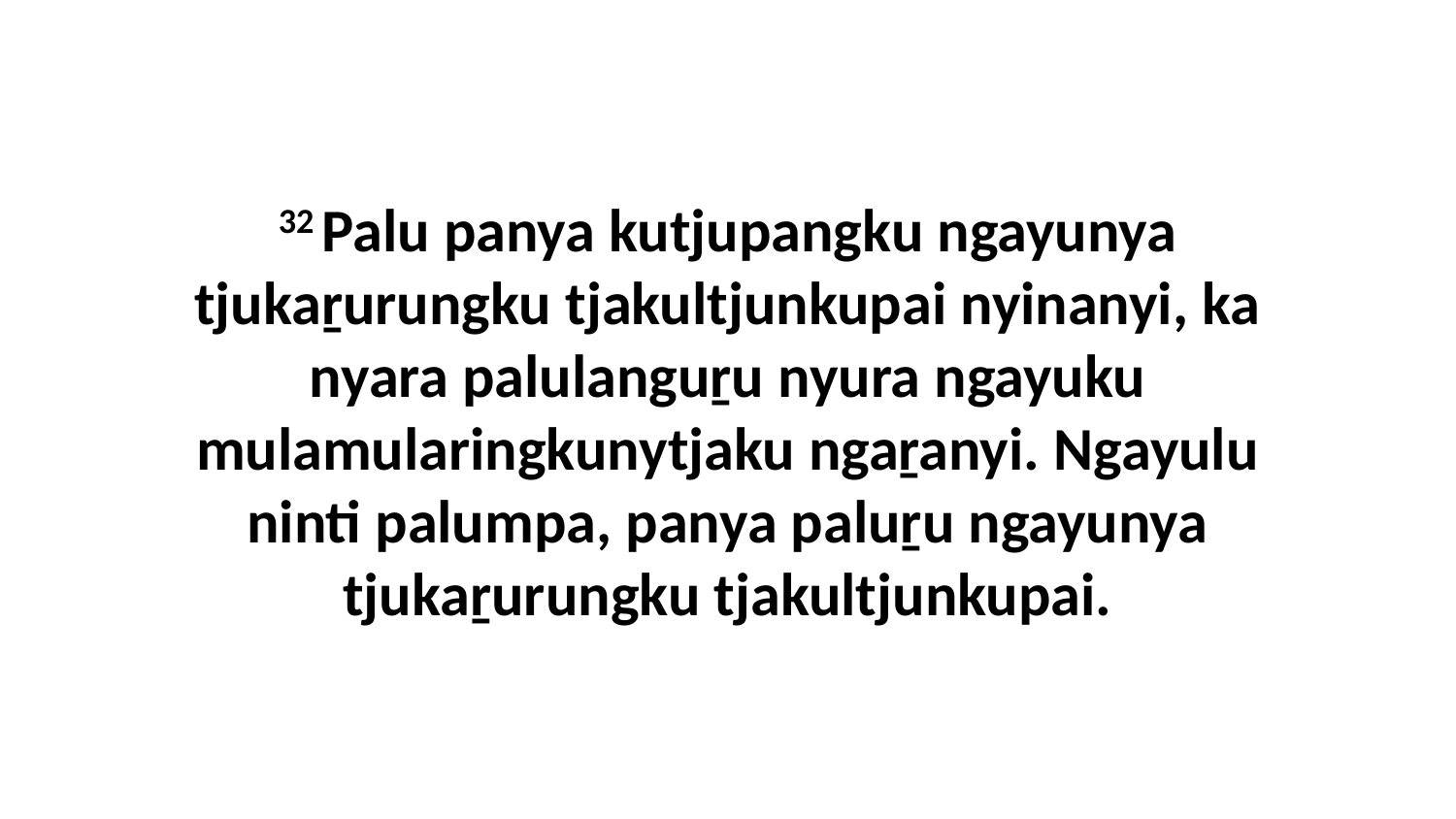

32 Palu panya kutjupangku ngayunya tjukaṟurungku tjakultjunkupai nyinanyi, ka nyara palulanguṟu nyura ngayuku mulamularingkunytjaku ngaṟanyi. Ngayulu ninti palumpa, panya paluṟu ngayunya tjukaṟurungku tjakultjunkupai.